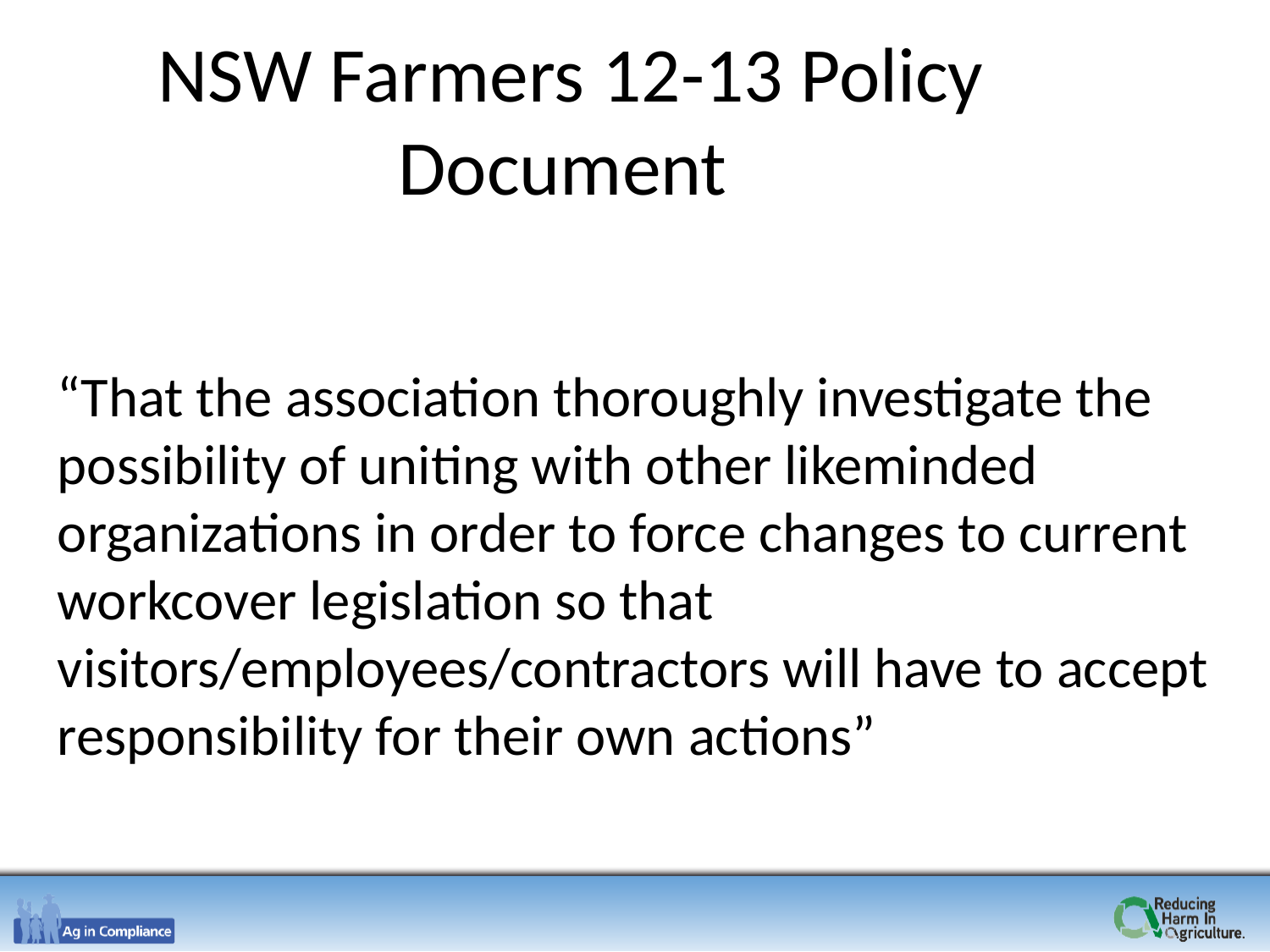

NSW Farmers 12-13 Policy Document

“That the association thoroughly investigate the possibility of uniting with other likeminded organizations in order to force changes to current workcover legislation so that visitors/employees/contractors will have to accept responsibility for their own actions”